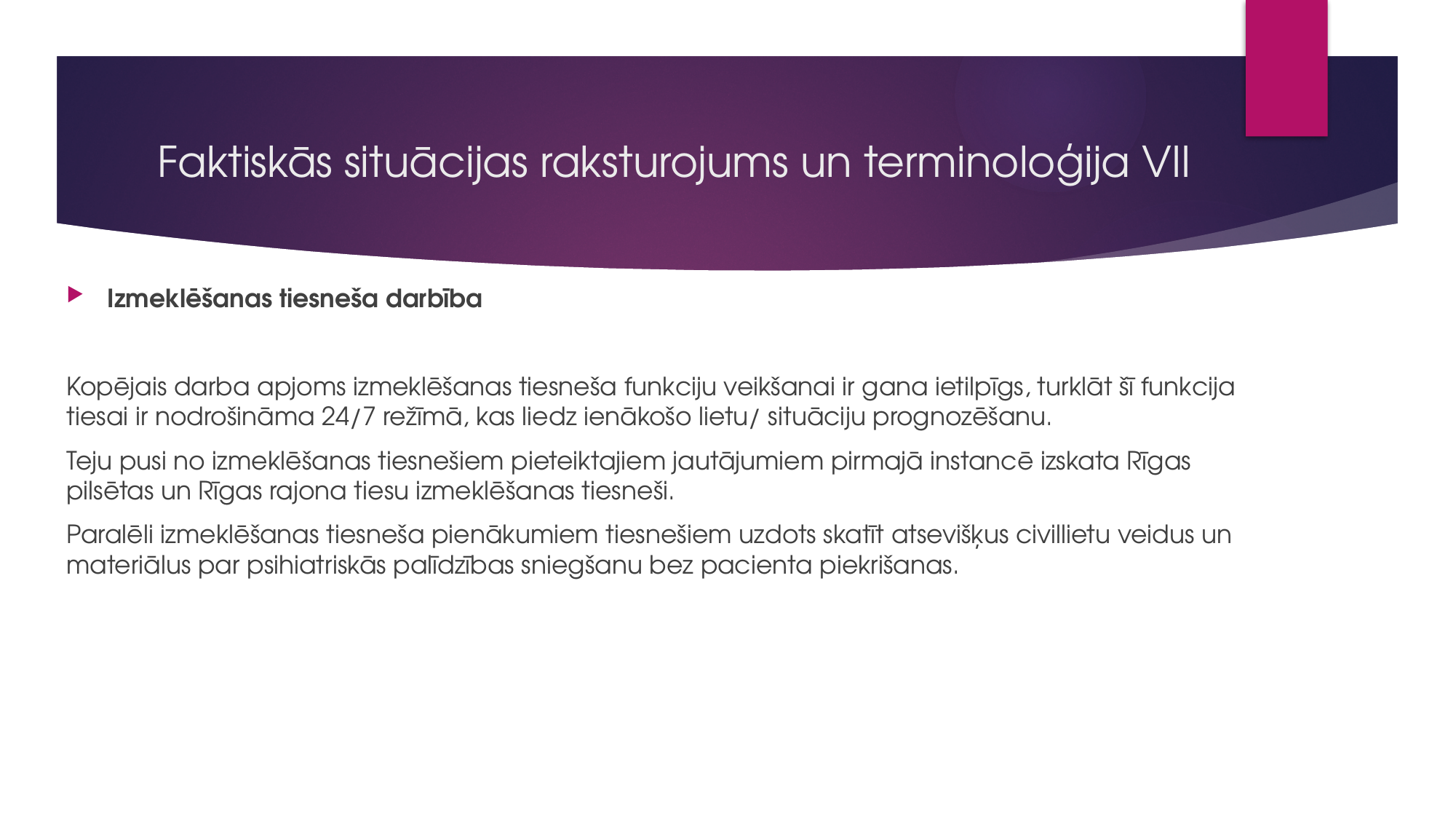

# Faktiskās situācijas raksturojums un terminoloģija VII

Izmeklēšanas tiesneša darbība

Kopējais darba apjoms izmeklēšanas tiesneša funkciju veikšanai ir gana ietilpīgs, turklāt šī funkcija tiesai ir nodrošināma 24/7 režīmā, kas liedz ienākošo lietu/ situāciju prognozēšanu.
Teju pusi no izmeklēšanas tiesnešiem pieteiktajiem jautājumiem pirmajā instancē izskata Rīgas pilsētas un Rīgas rajona tiesu izmeklēšanas tiesneši.
Paralēli izmeklēšanas tiesneša pienākumiem tiesnešiem uzdots skatīt atsevišķus civillietu veidus un materiālus par psihiatriskās palīdzības sniegšanu bez pacienta piekrišanas.